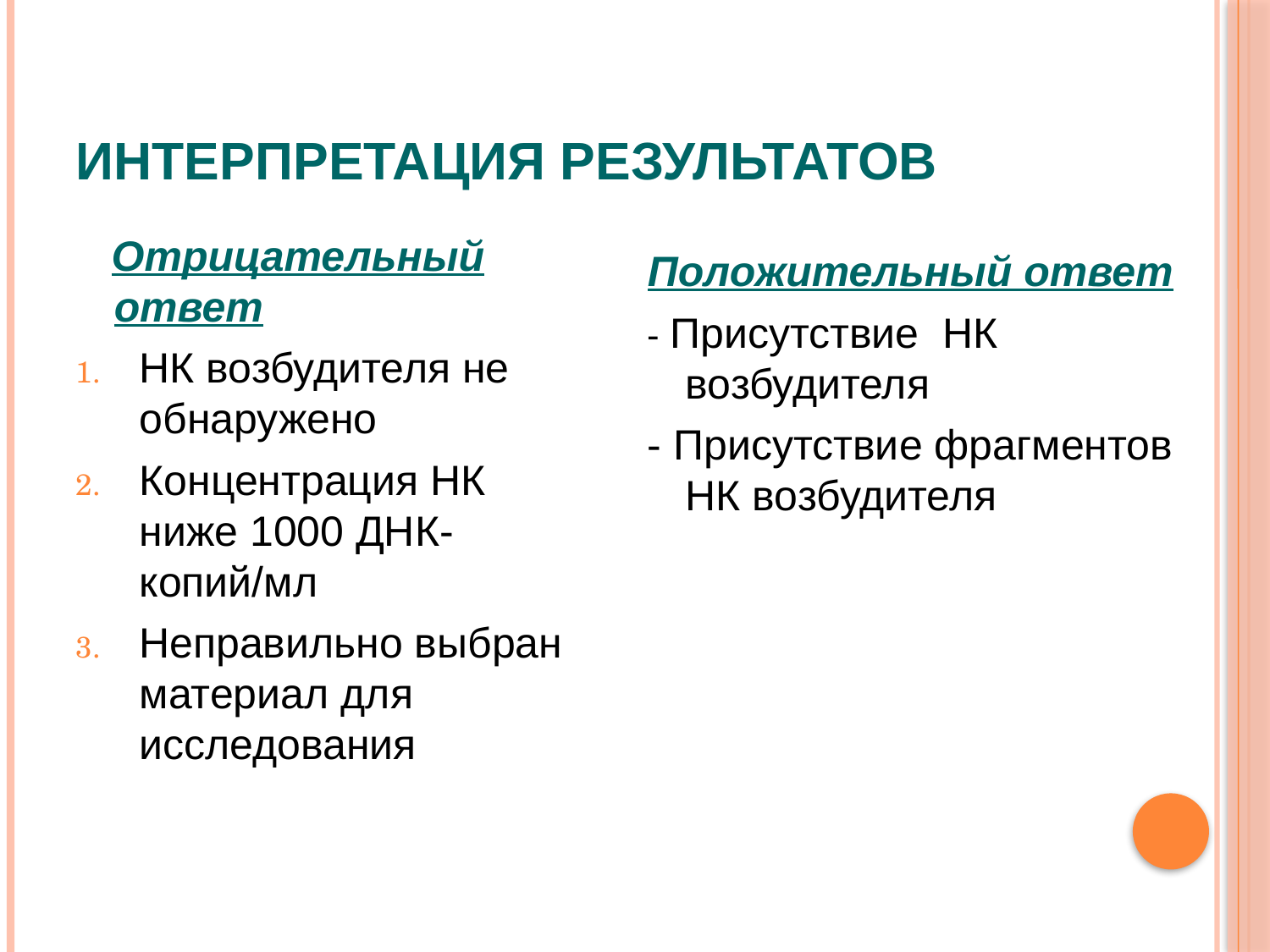

# Интерпретация результатов
   Отрицательный ответ
НК возбудителя не обнаружено
Концентрация НК ниже 1000 ДНК-копий/мл
Неправильно выбран материал для исследования
Положительный ответ
- Присутствие  НК возбудителя
- Присутствие фрагментов НК возбудителя